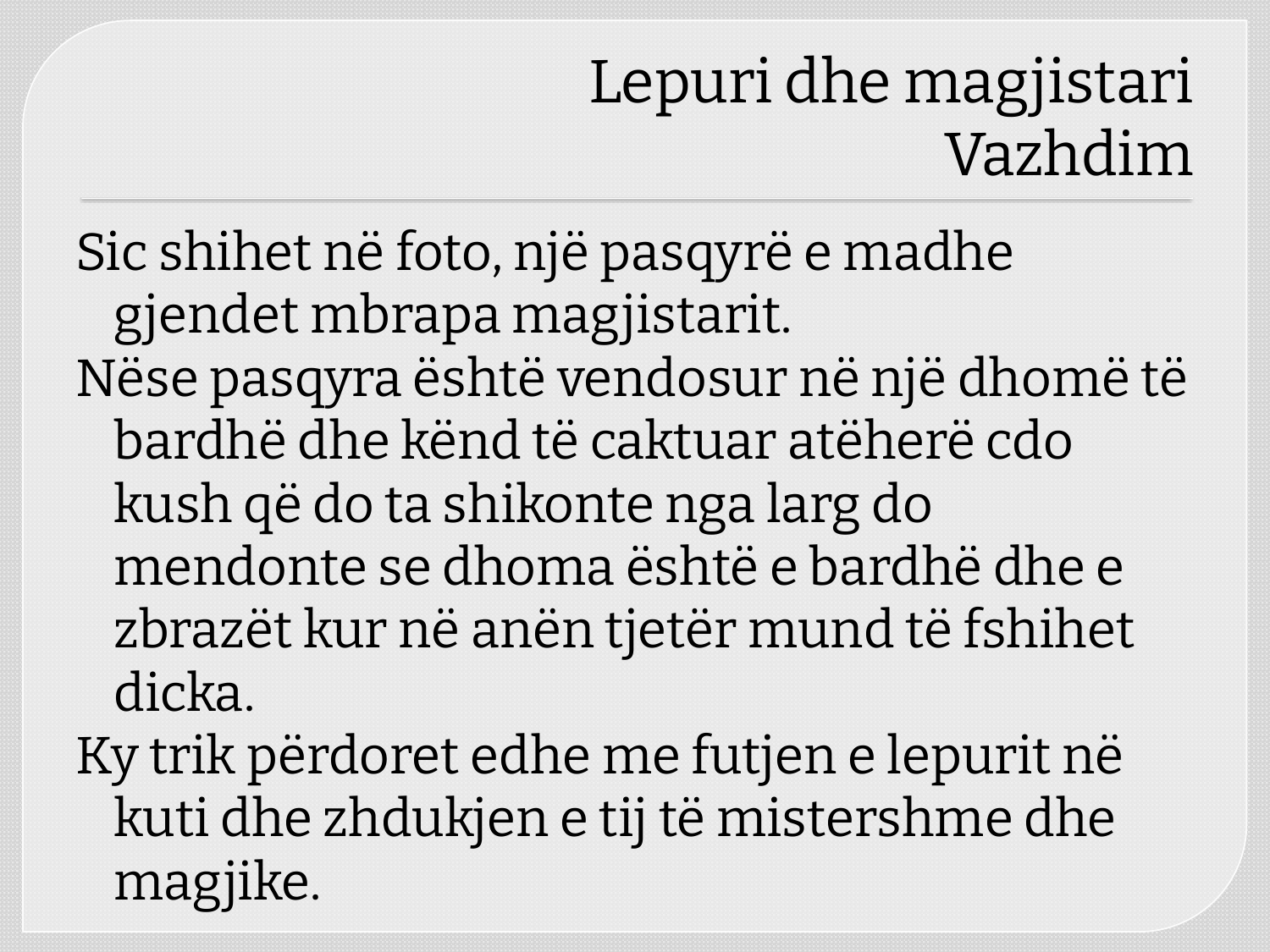

# Lepuri dhe magjistari Vazhdim
Sic shihet në foto, një pasqyrë e madhe gjendet mbrapa magjistarit.
Nëse pasqyra është vendosur në një dhomë të bardhë dhe kënd të caktuar atëherë cdo kush që do ta shikonte nga larg do mendonte se dhoma është e bardhë dhe e zbrazët kur në anën tjetër mund të fshihet dicka.
Ky trik përdoret edhe me futjen e lepurit në kuti dhe zhdukjen e tij të mistershme dhe magjike.